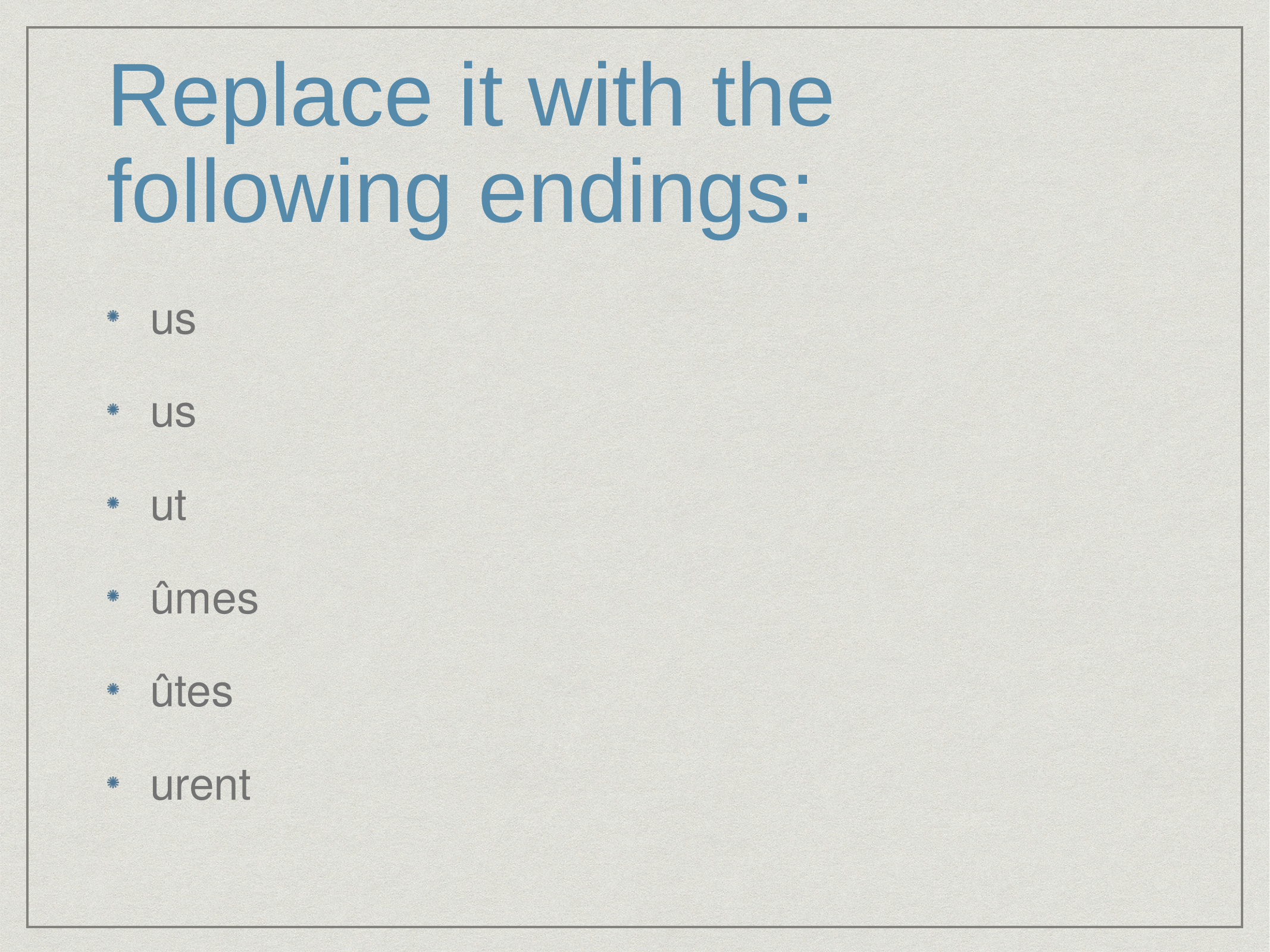

# Replace it with the following endings:
us
us
ut
ûmes
ûtes
urent